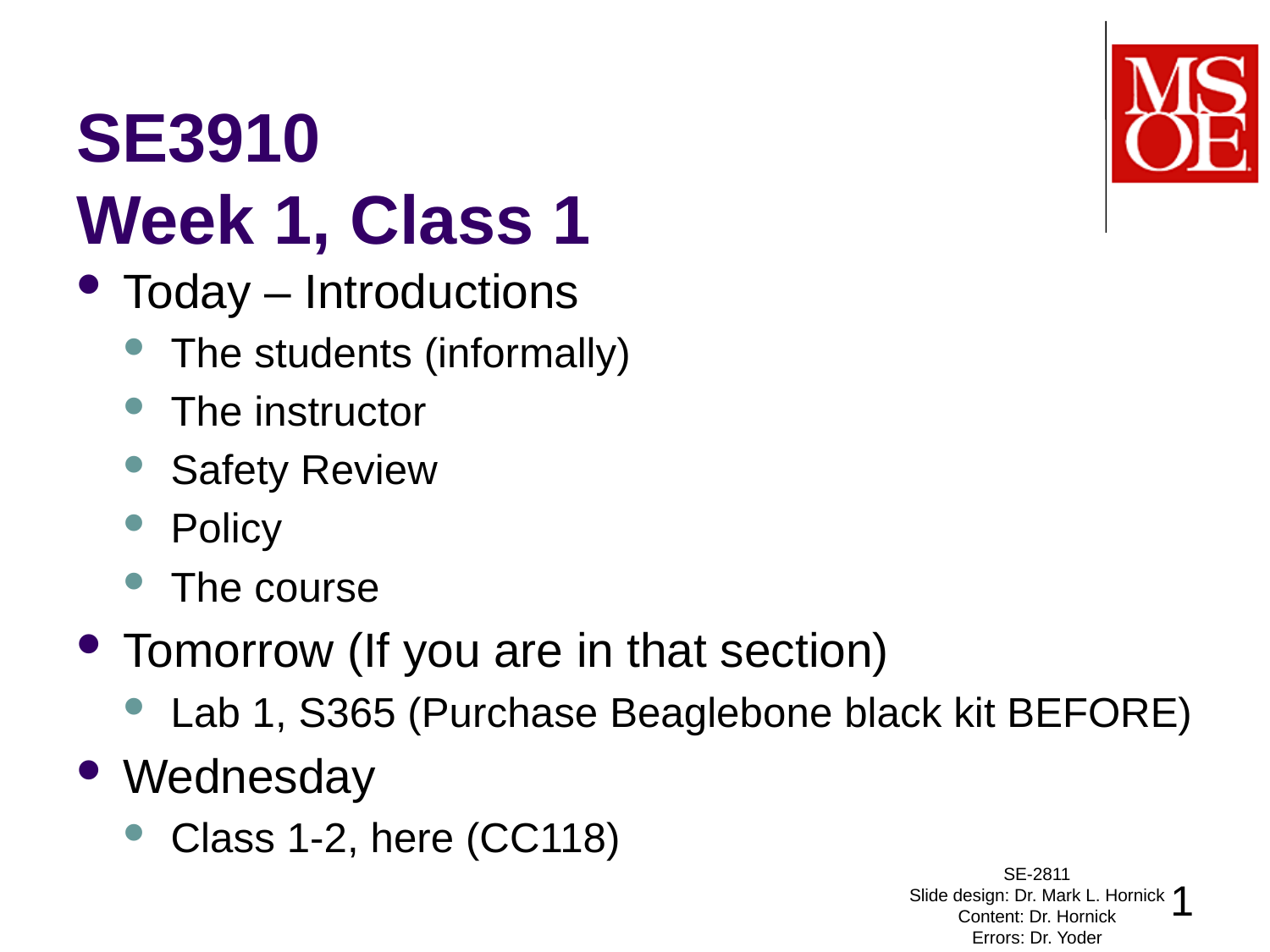

# SE3910 Week 1, Class 1
Today – Introductions
The students (informally)
The instructor
Safety Review
Policy
The course
Tomorrow (If you are in that section)
Lab 1, S365 (Purchase Beaglebone black kit BEFORE)
Wednesday
Class 1-2, here (CC118)
SE-2811
Slide design: Dr. Mark L. Hornick
Content: Dr. Hornick
Errors: Dr. Yoder
1